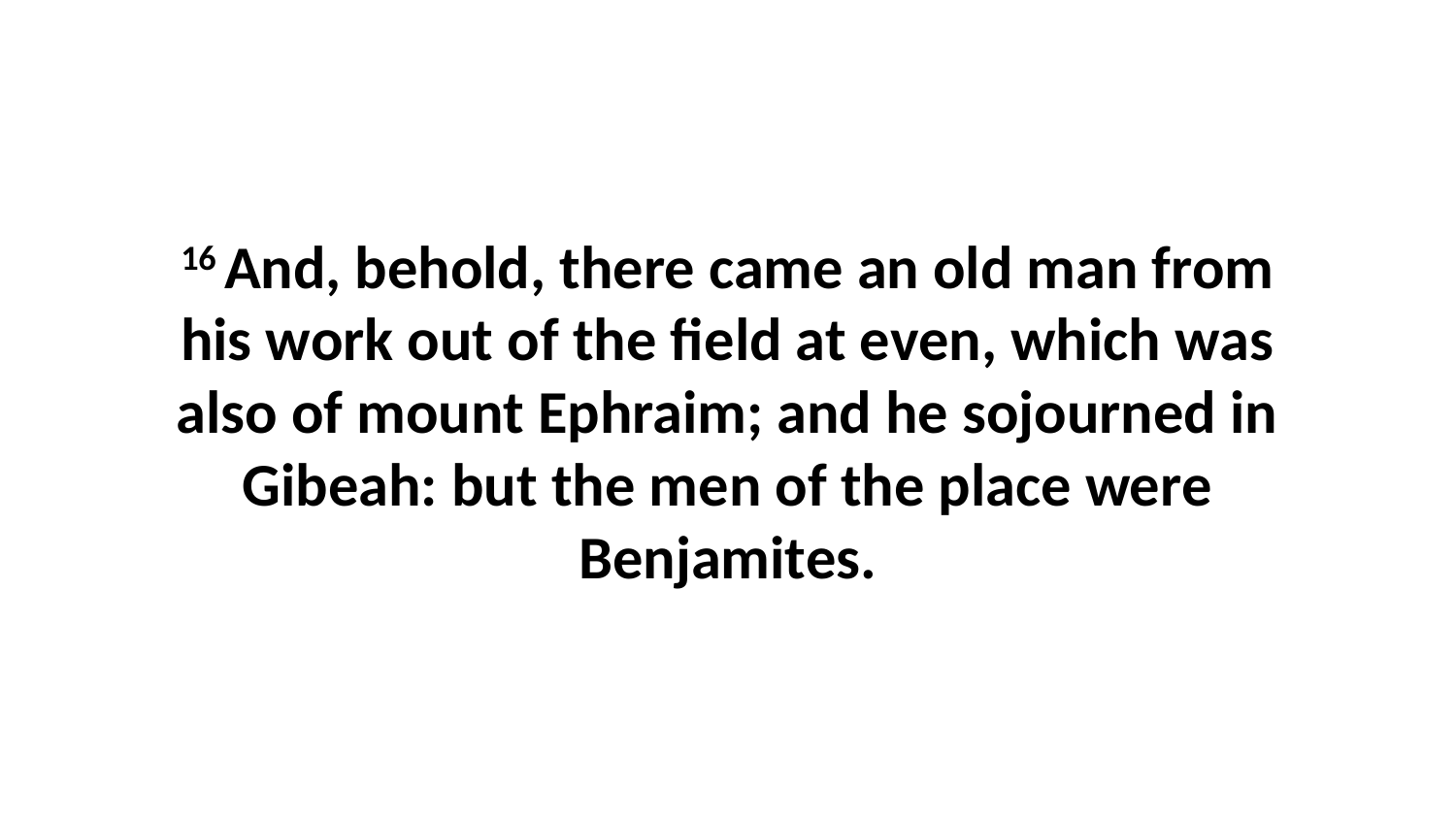

16 And, behold, there came an old man from his work out of the field at even, which was also of mount Ephraim; and he sojourned in Gibeah: but the men of the place were Benjamites.